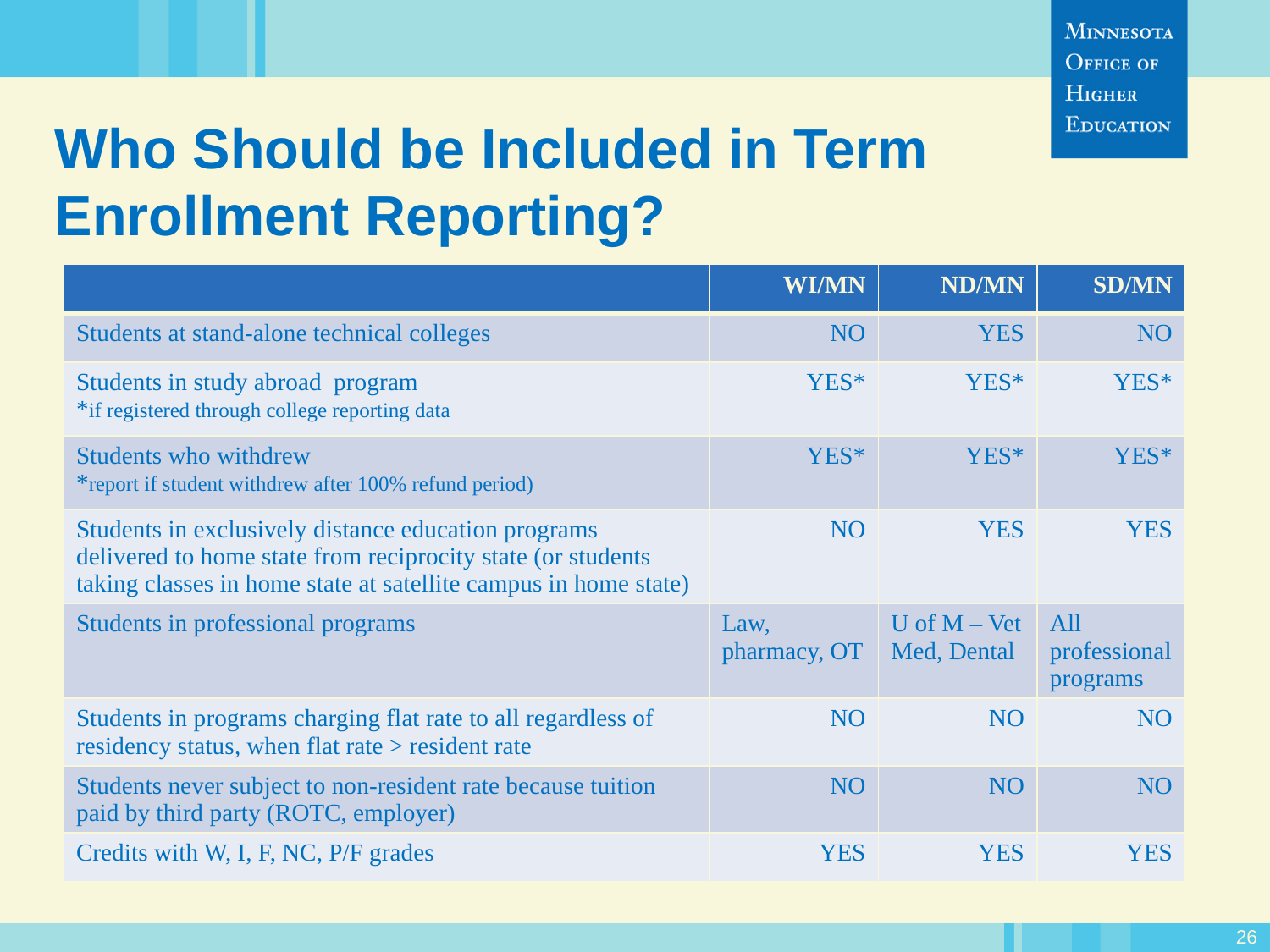

# Who Should be Included in Term Enrollment Reporting?
|  | WI/MN | ND/MN | SD/MN |
| --- | --- | --- | --- |
| Students at stand-alone technical colleges | NO | YES | NO |
| Students in study abroad program \*if registered through college reporting data | YES\* | YES\* | YES\* |
| Students who withdrew \*report if student withdrew after 100% refund period) | YES\* | YES\* | YES\* |
| Students in exclusively distance education programs delivered to home state from reciprocity state (or students taking classes in home state at satellite campus in home state) | NO | YES | YES |
| Students in professional programs | Law, pharmacy, OT | U of M – Vet Med, Dental | All professional programs |
| Students in programs charging flat rate to all regardless of residency status, when flat rate > resident rate | NO | NO | NO |
| Students never subject to non-resident rate because tuition paid by third party (ROTC, employer) | NO | NO | NO |
| Credits with W, I, F, NC, P/F grades | YES | YES | YES |